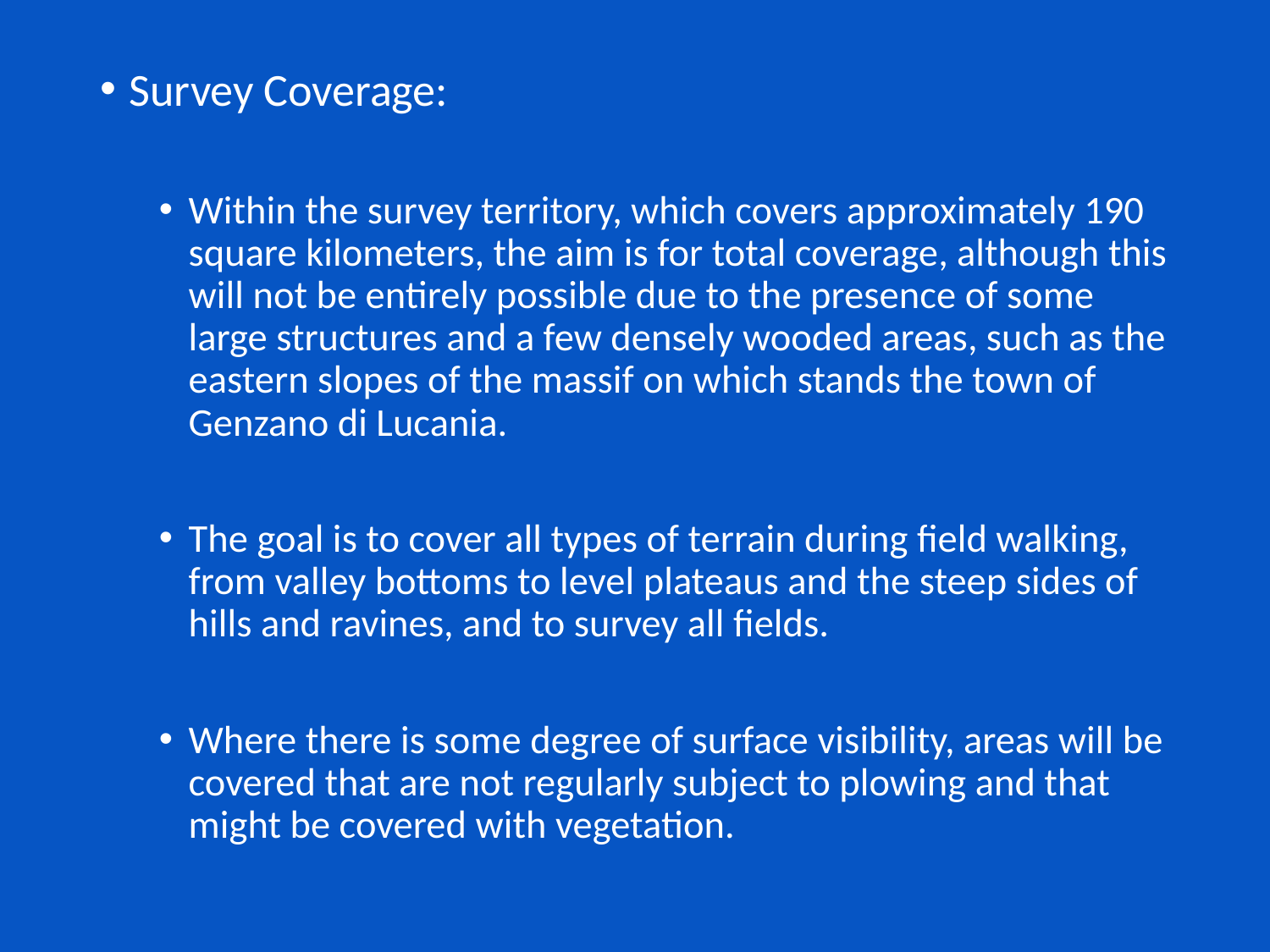

Survey Coverage:

Within the survey territory, which covers approximately 190 square kilometers, the aim is for total coverage, although this will not be entirely possible due to the presence of some large structures and a few densely wooded areas, such as the eastern slopes of the massif on which stands the town of Genzano di Lucania.

The goal is to cover all types of terrain during field walking, from valley bottoms to level plateaus and the steep sides of hills and ravines, and to survey all fields.

Where there is some degree of surface visibility, areas will be covered that are not regularly subject to plowing and that might be covered with vegetation.